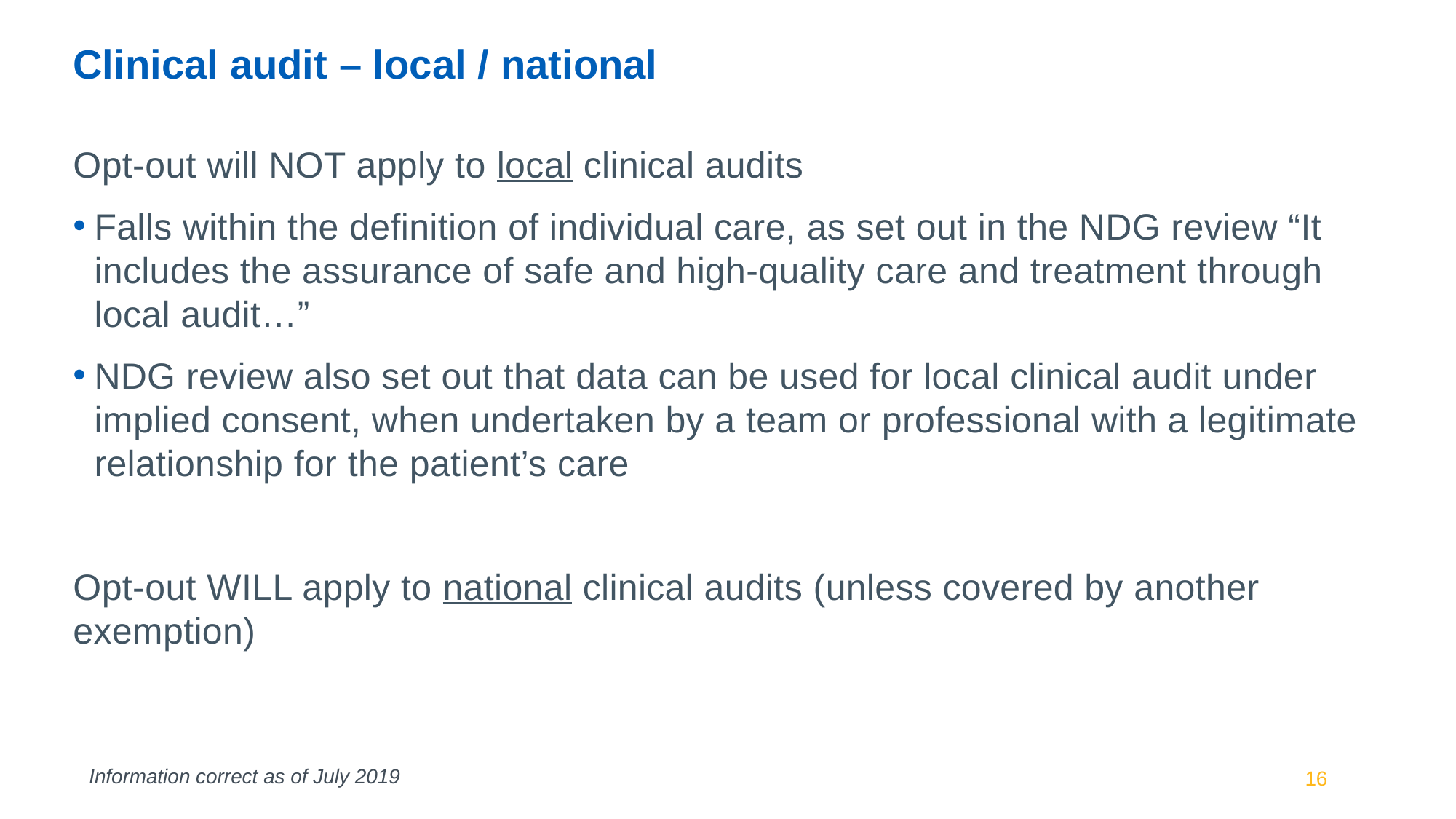

# Clinical audit – local / national
Opt-out will NOT apply to local clinical audits
Falls within the definition of individual care, as set out in the NDG review “It includes the assurance of safe and high-quality care and treatment through local audit…”
NDG review also set out that data can be used for local clinical audit under implied consent, when undertaken by a team or professional with a legitimate relationship for the patient’s care

Opt-out WILL apply to national clinical audits (unless covered by another exemption)

Information correct as of July 2019
16